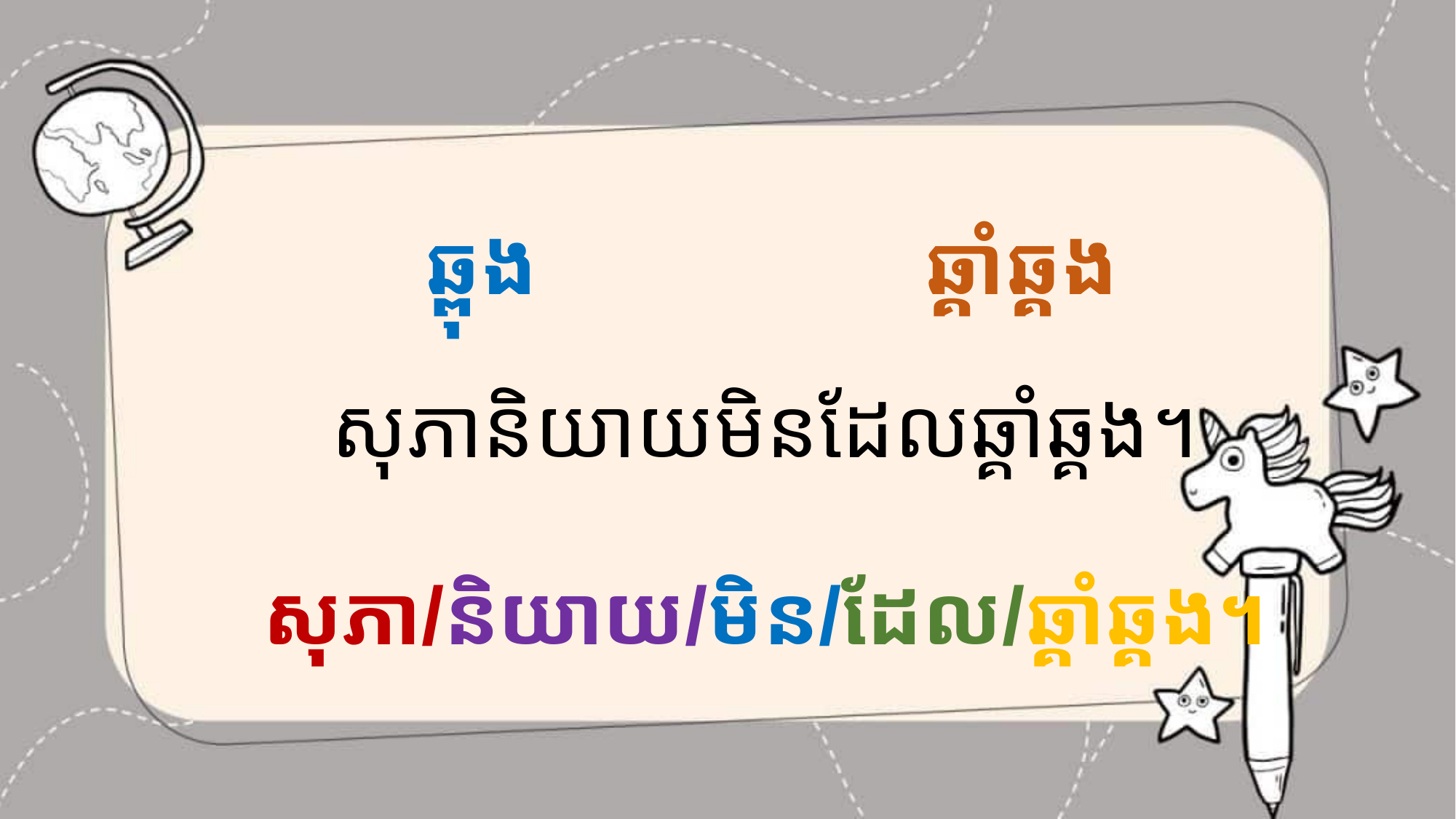

ឆ្ពុង
ឆ្គាំឆ្គង
សុភានិយាយមិនដែលឆ្គាំឆ្គង។
សុភា/និយាយ/មិន/ដែល/ឆ្គាំឆ្គង។